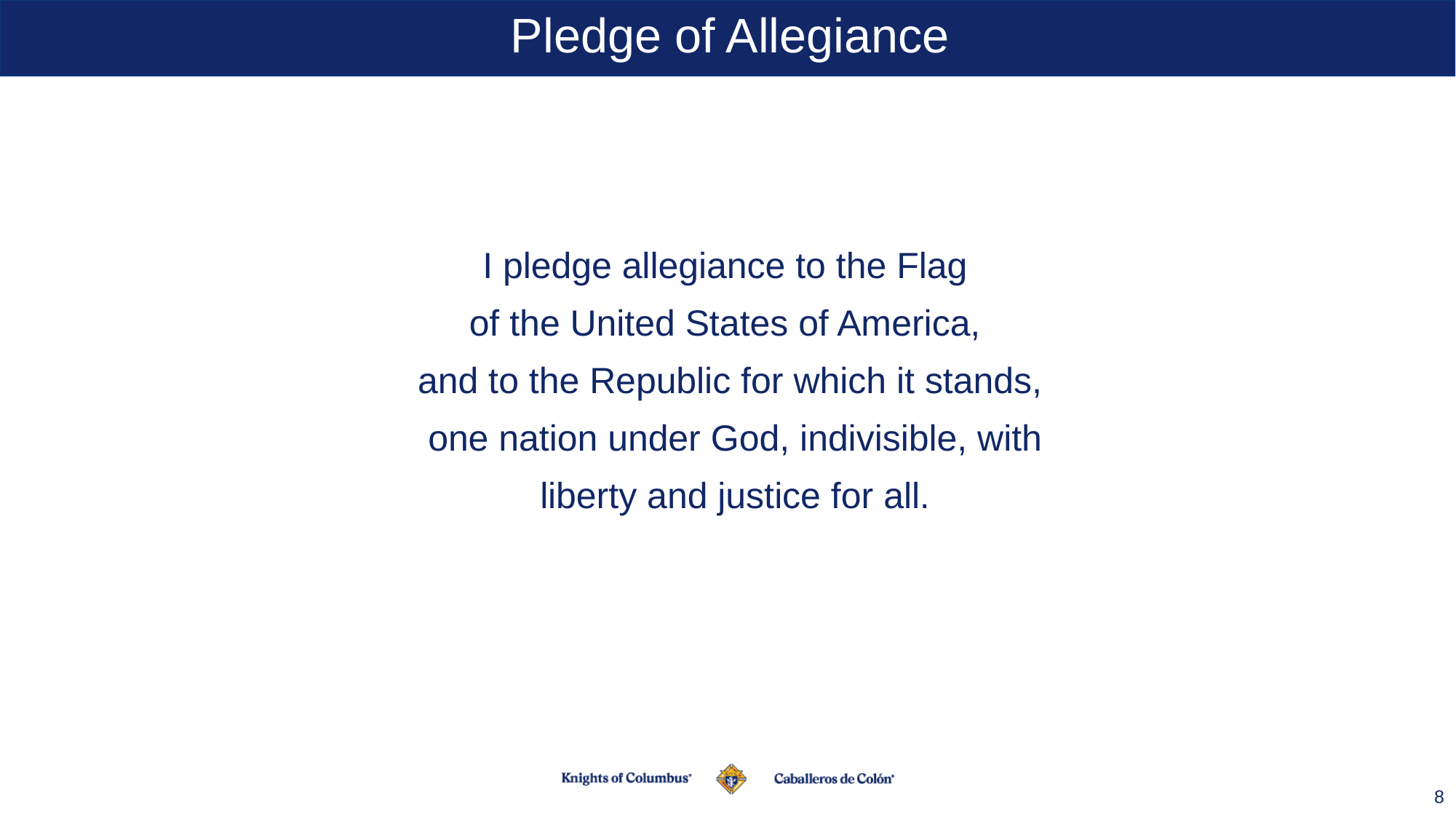

# Pledge of Allegiance
I pledge allegiance to the Flag
of the United States of America,
and to the Republic for which it stands,
 one nation under God, indivisible, with
 liberty and justice for all.
8